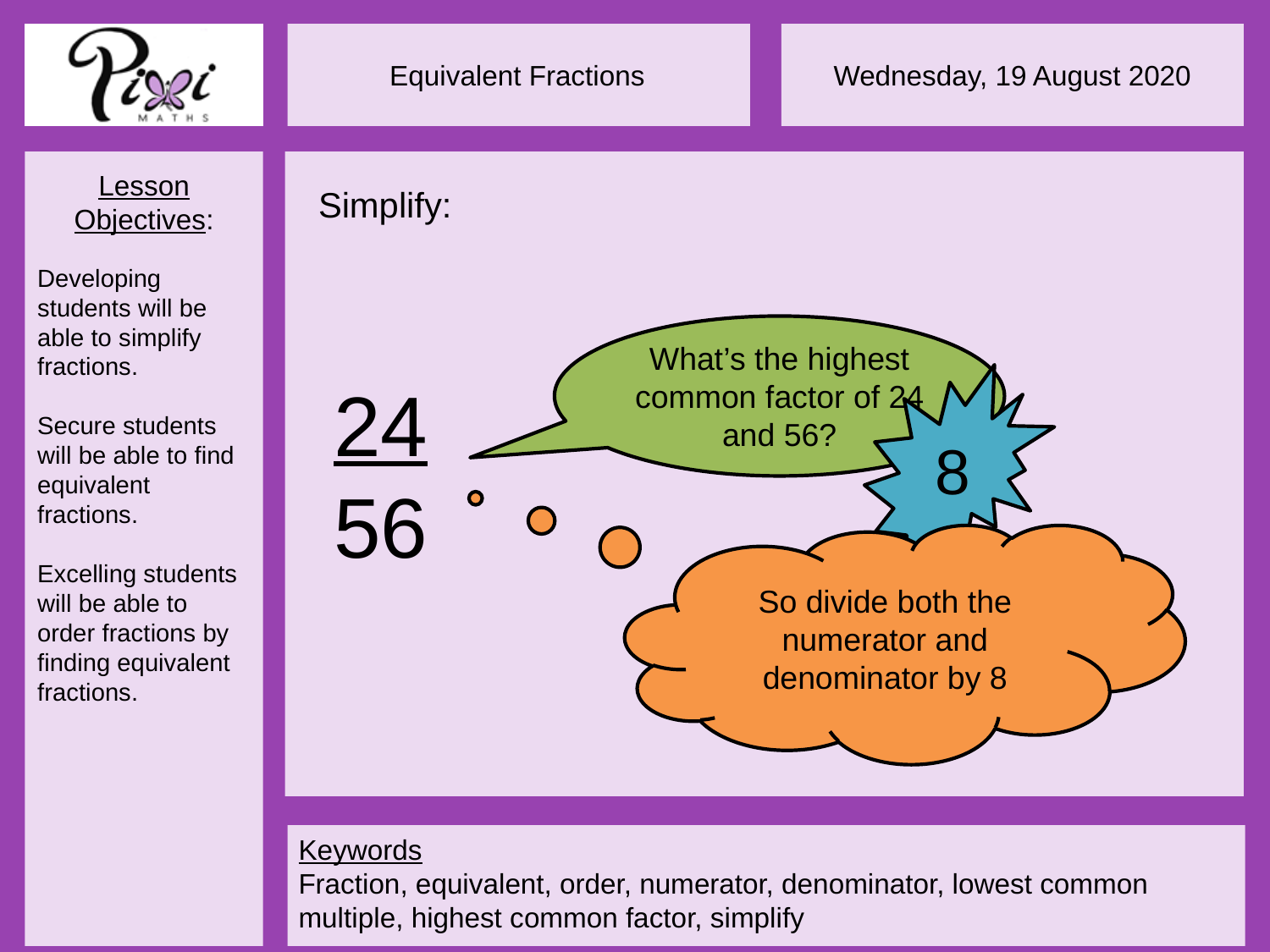

Simplify:
What’s the highest common factor of 24 and 56?
8
24
56
So divide both the numerator and denominator by 8